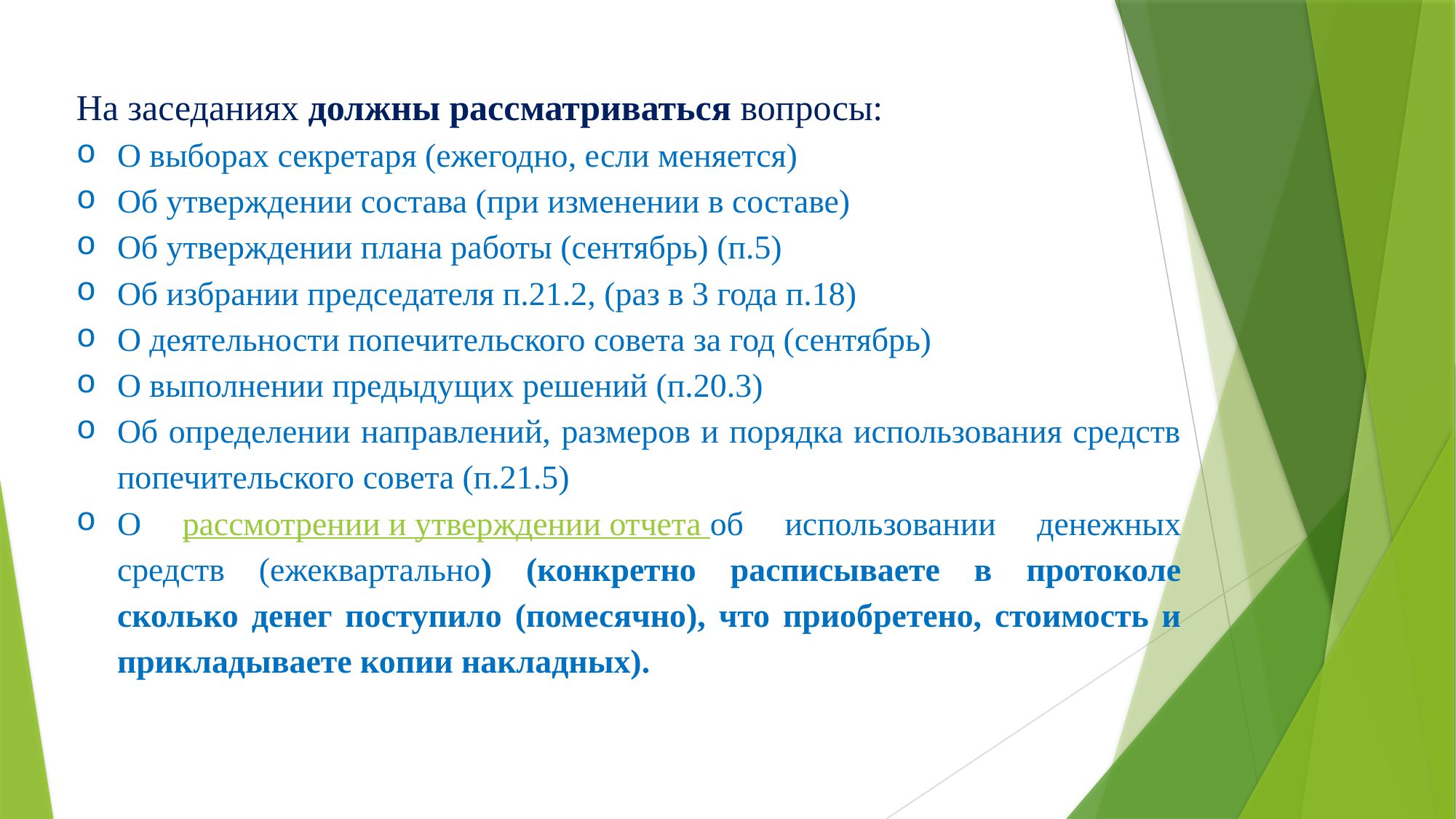

На заседаниях должны рассматриваться вопросы:
О выборах секретаря (ежегодно, если меняется)
Об утверждении состава (при изменении в составе)
Об утверждении плана работы (сентябрь) (п.5)
Об избрании председателя п.21.2, (раз в 3 года п.18)
О деятельности попечительского совета за год (сентябрь)
О выполнении предыдущих решений (п.20.3)
Об определении направлений, размеров и порядка использования средств попечительского совета (п.21.5)
О рассмотрении и утверждении отчета об использовании денежных средств (ежеквартально) (конкретно расписываете в протоколе сколько денег поступило (помесячно), что приобретено, стоимость и прикладываете копии накладных).